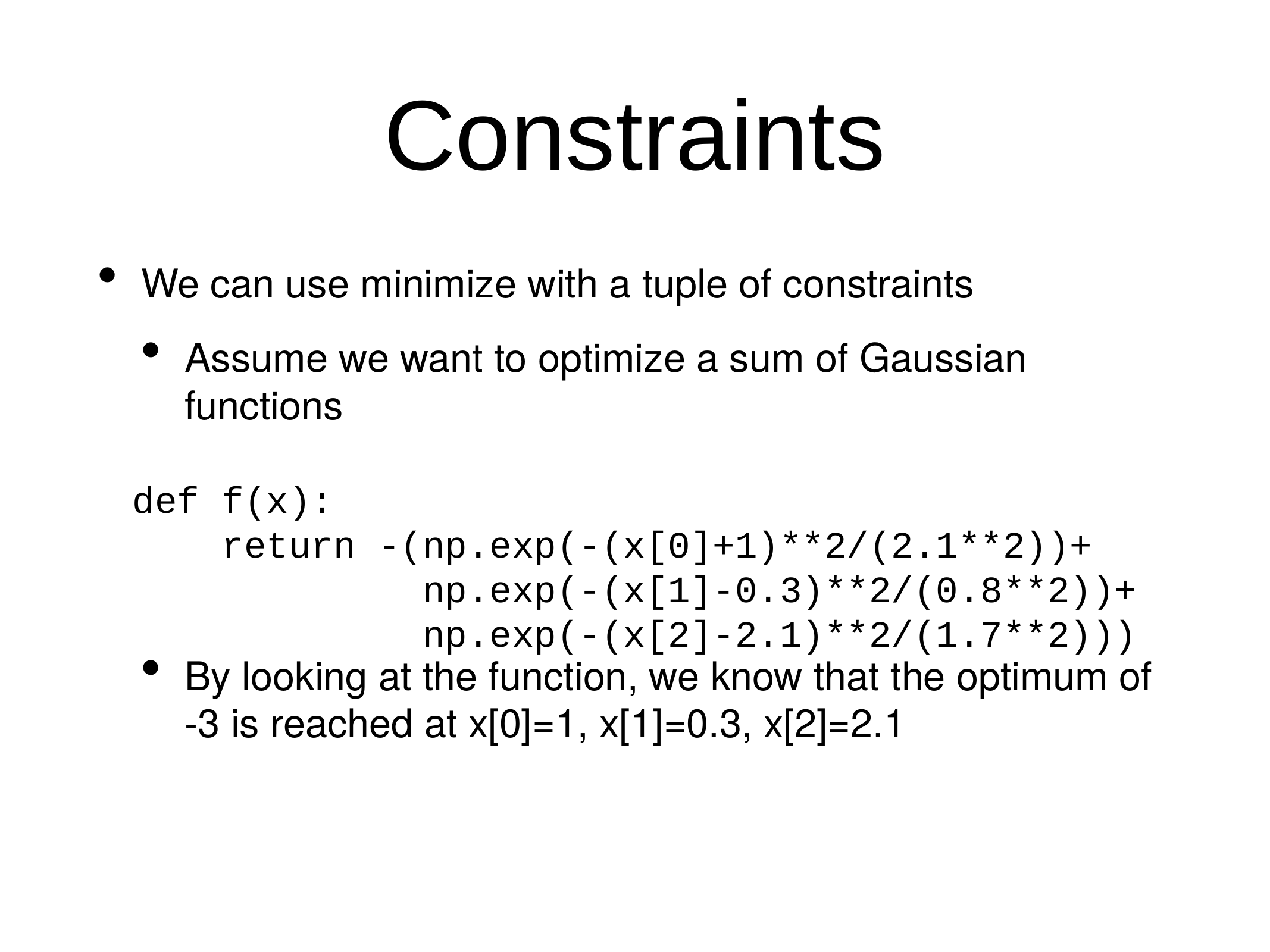

# Constraints
We can use minimize with a tuple of constraints
Assume we want to optimize a sum of Gaussian functions

By looking at the function, we know that the optimum of -3 is reached at x[0]=1, x[1]=0.3, x[2]=2.1
def f(x):
    return -(np.exp(-(x[0]+1)**2/(2.1**2))+
             np.exp(-(x[1]-0.3)**2/(0.8**2))+
             np.exp(-(x[2]-2.1)**2/(1.7**2)))